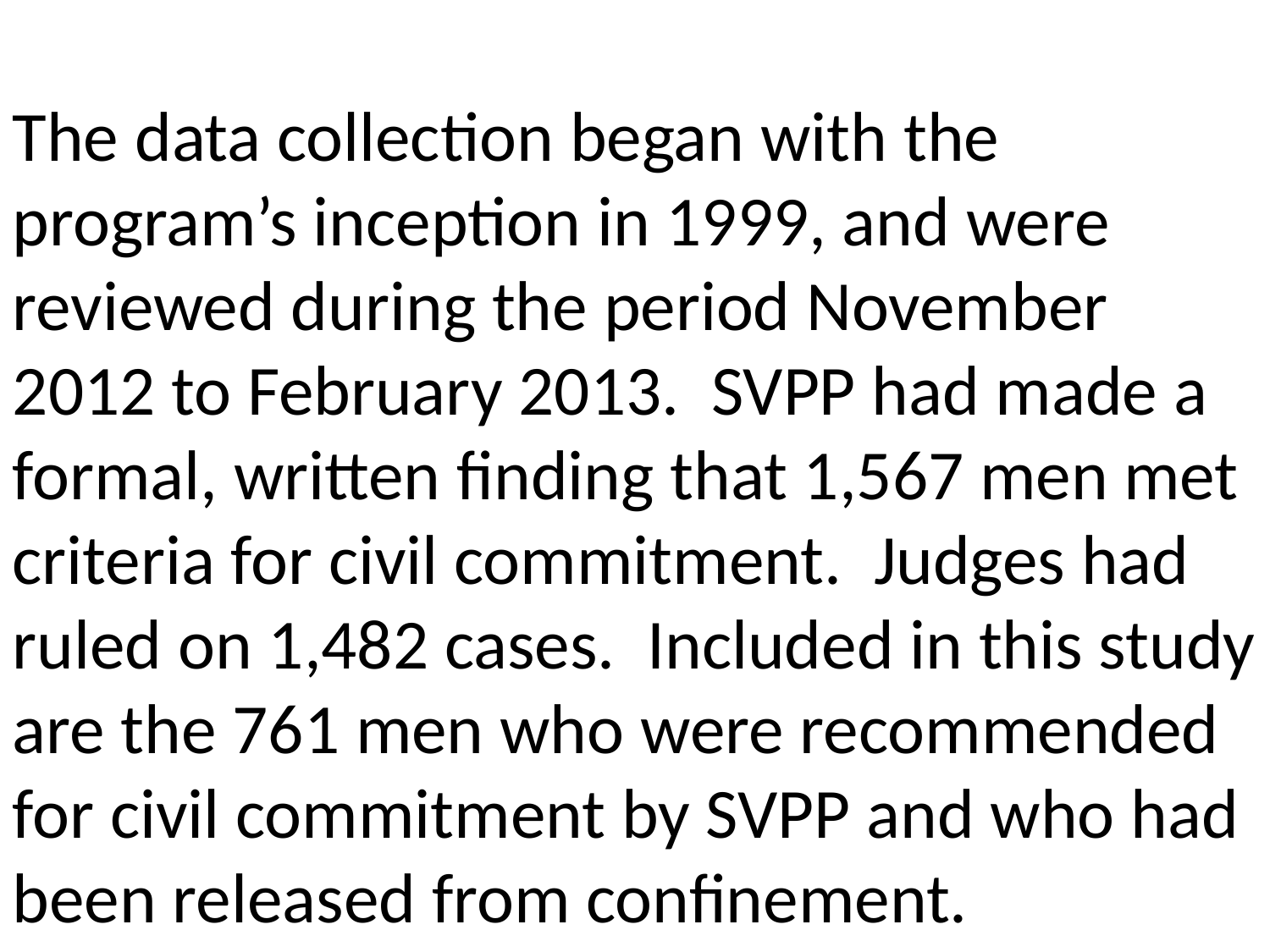

The data collection began with the program’s inception in 1999, and were reviewed dur­ing the period November 2012 to February 2013.  SVPP had made a formal, written finding that 1,567 men met criteria for civil commitment.  Judges had ruled on 1,482 cases.  Included in this study are the 761 men who were recommended for civil commitment by SVPP and who had been released from confinement.